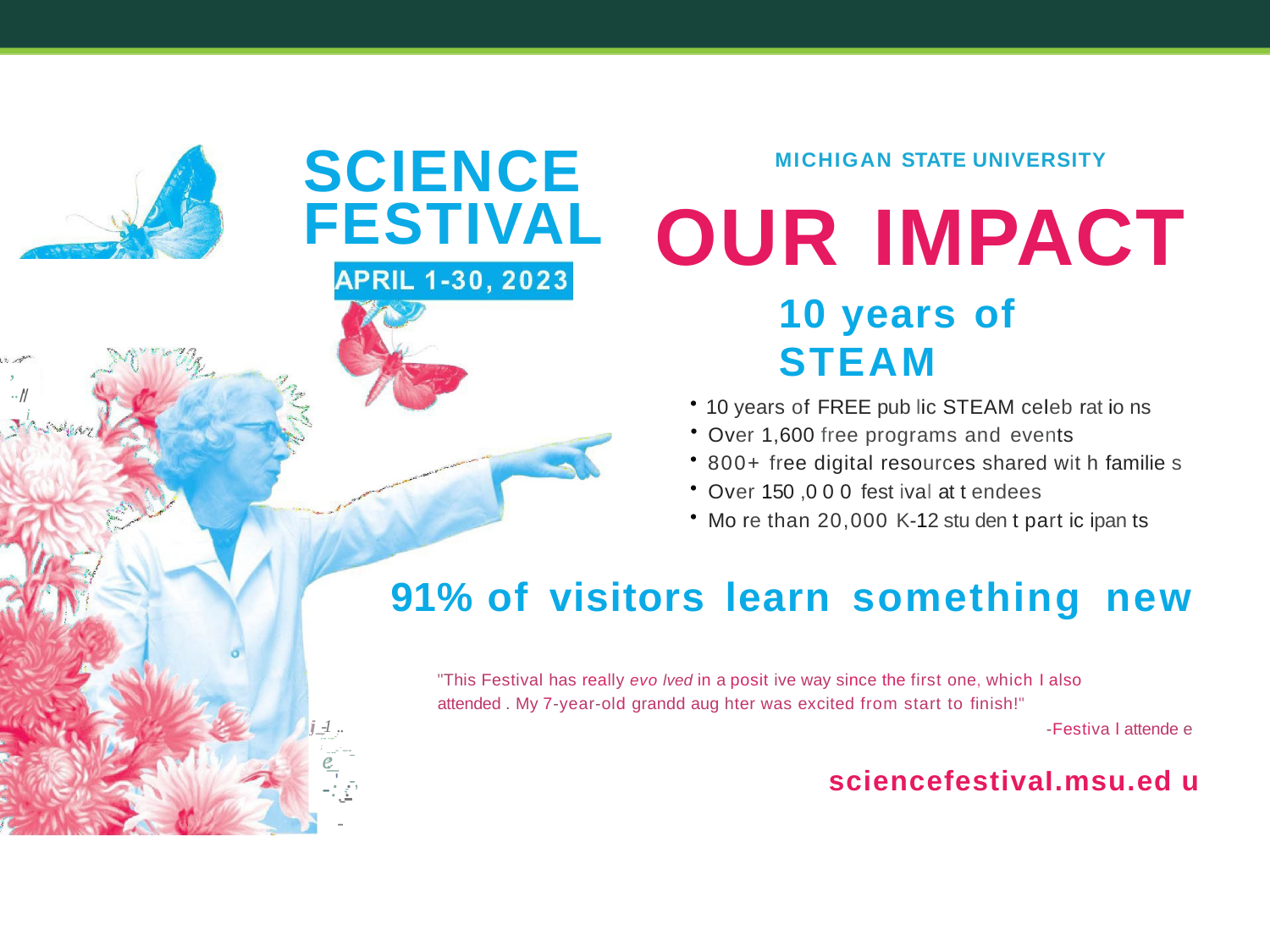

# SCIENCE  FESTIVAL

MICHIGAN STATE UNIVERSITY
OUR IMPACT
10 years of	STEAM

, ··/'/
i
10 years of FREE pub lic STEAM celeb rat io ns
Over 1,600 free programs and events
800+ free digital resources shared wit h familie s
Over 150 ,0 0 0 fest ival at t endees
Mo re than 20,000 K-12 stu den t part ic ipan ts
91% of	visitors	learn	something	new
"This Festival has really evo lved in a posit ive way since the first one, which I also
attended . My 7-year-old grandd aug hter was excited from start to finish!"
-Festiva l attende e
ij_-1 ..
;.,. ..,.-' ;
.......-----¼,.
e:_ - : :

sciencefestivaI.msu.ed u
' .,--,
·--